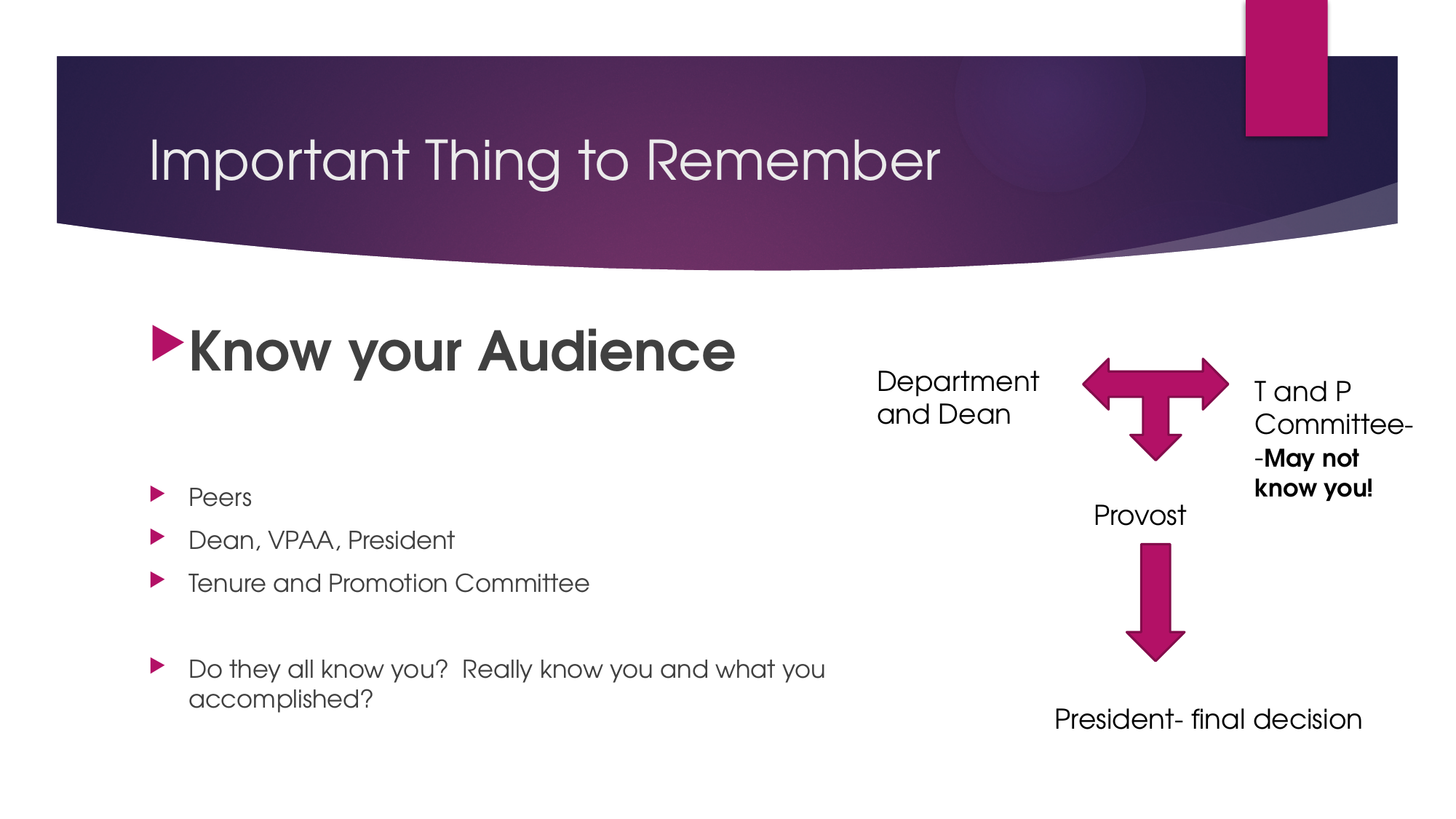

# Important Thing to Remember
Know your Audience

Peers
Dean, VPAA, President
Tenure and Promotion Committee

Do they all know you?  Really know you and what you accomplished?
Department and Dean

T and P
Committee-
-May not know you!
Provost

President- final decision